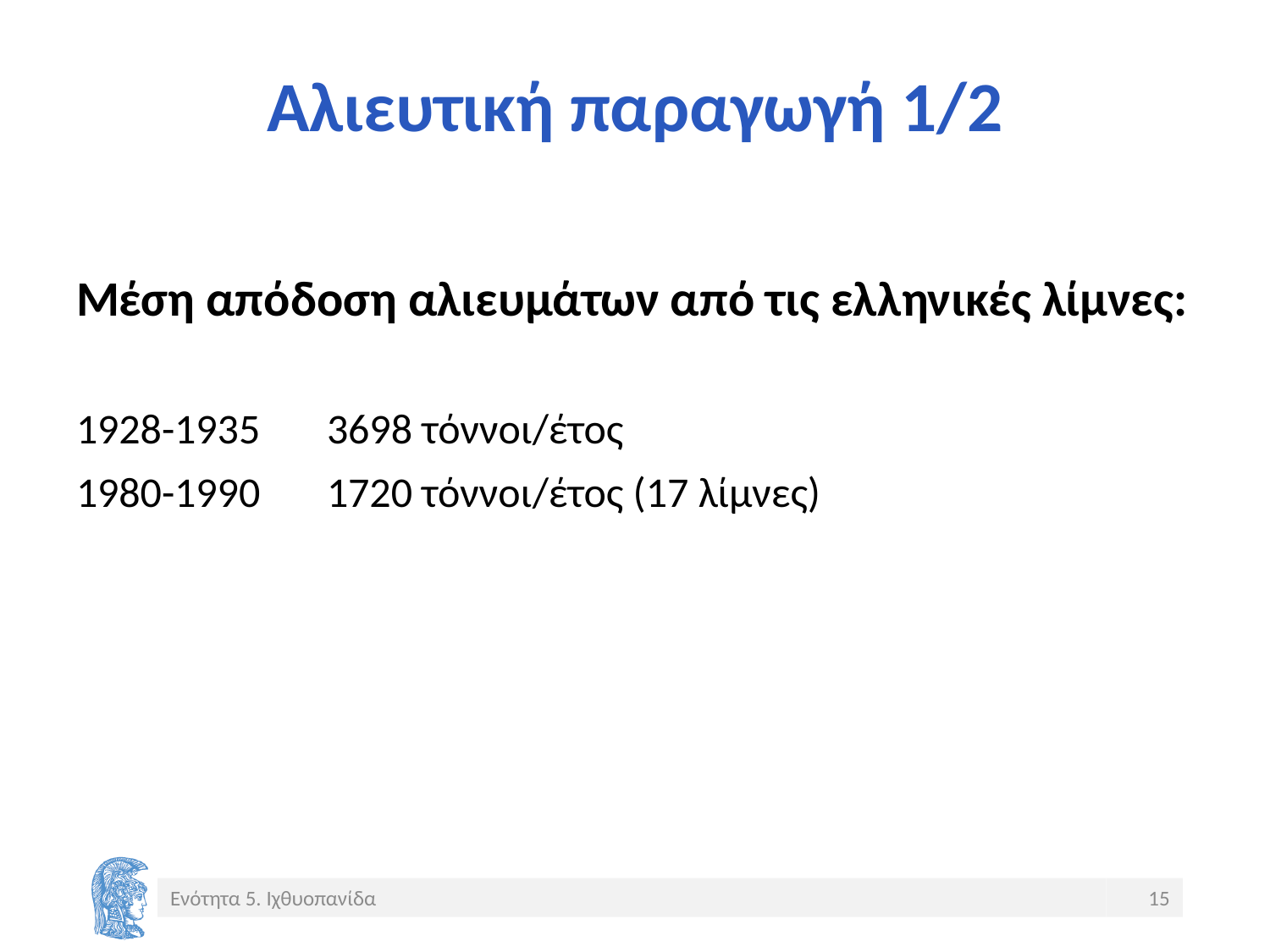

# Αλιευτική παραγωγή 1/2
Μέση απόδοση αλιευμάτων από τις ελληνικές λίμνες:

1928-1935       3698 τόννοι/έτος
1980-1990       1720 τόννοι/έτος (17 λίμνες)

Ενότητα 5. Ιχθυοπανίδα
15